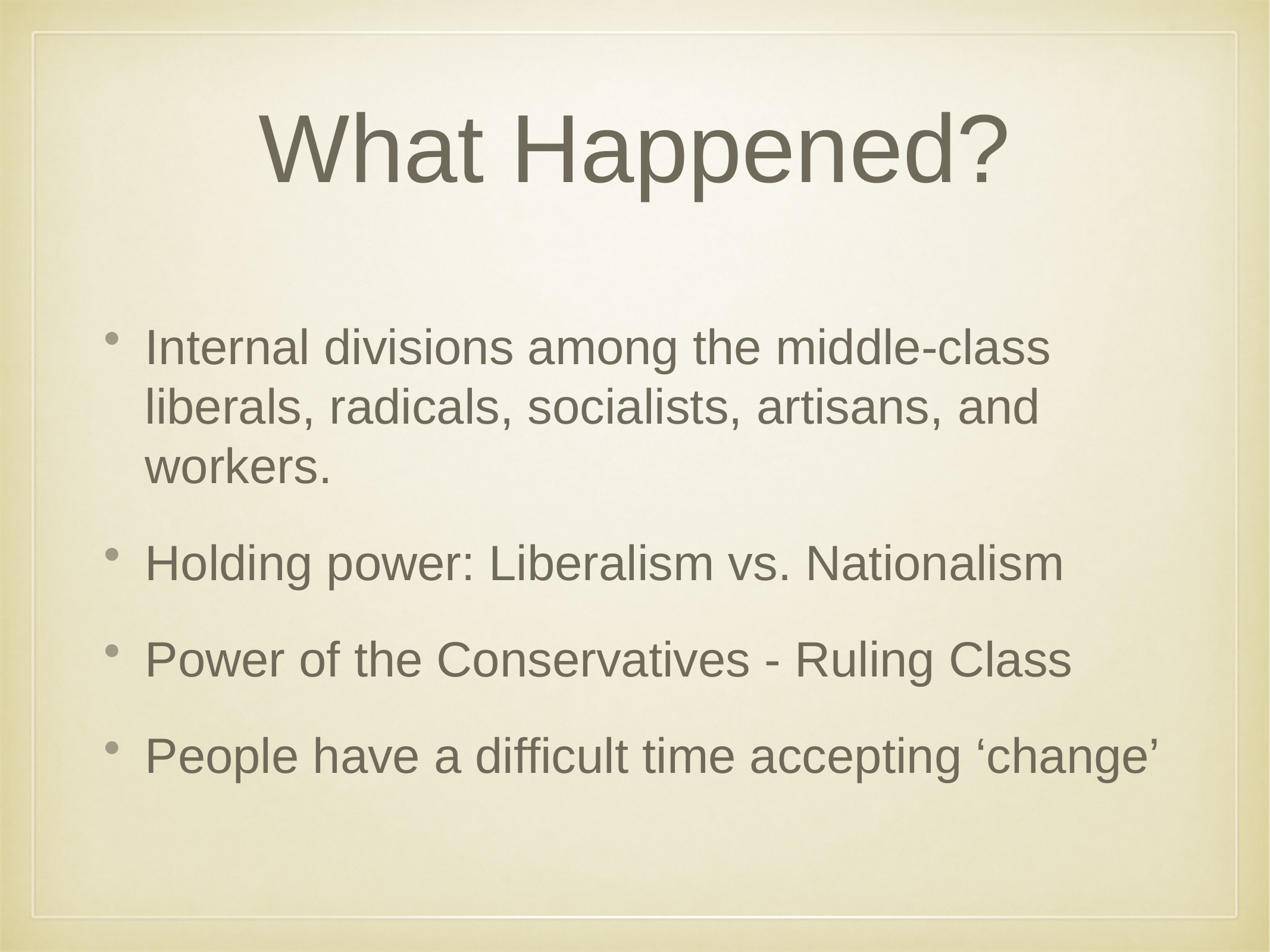

# What Happened?
Internal divisions among the middle-class liberals, radicals, socialists, artisans, and workers.
Holding power: Liberalism vs. Nationalism
Power of the Conservatives - Ruling Class
People have a difficult time accepting ‘change’